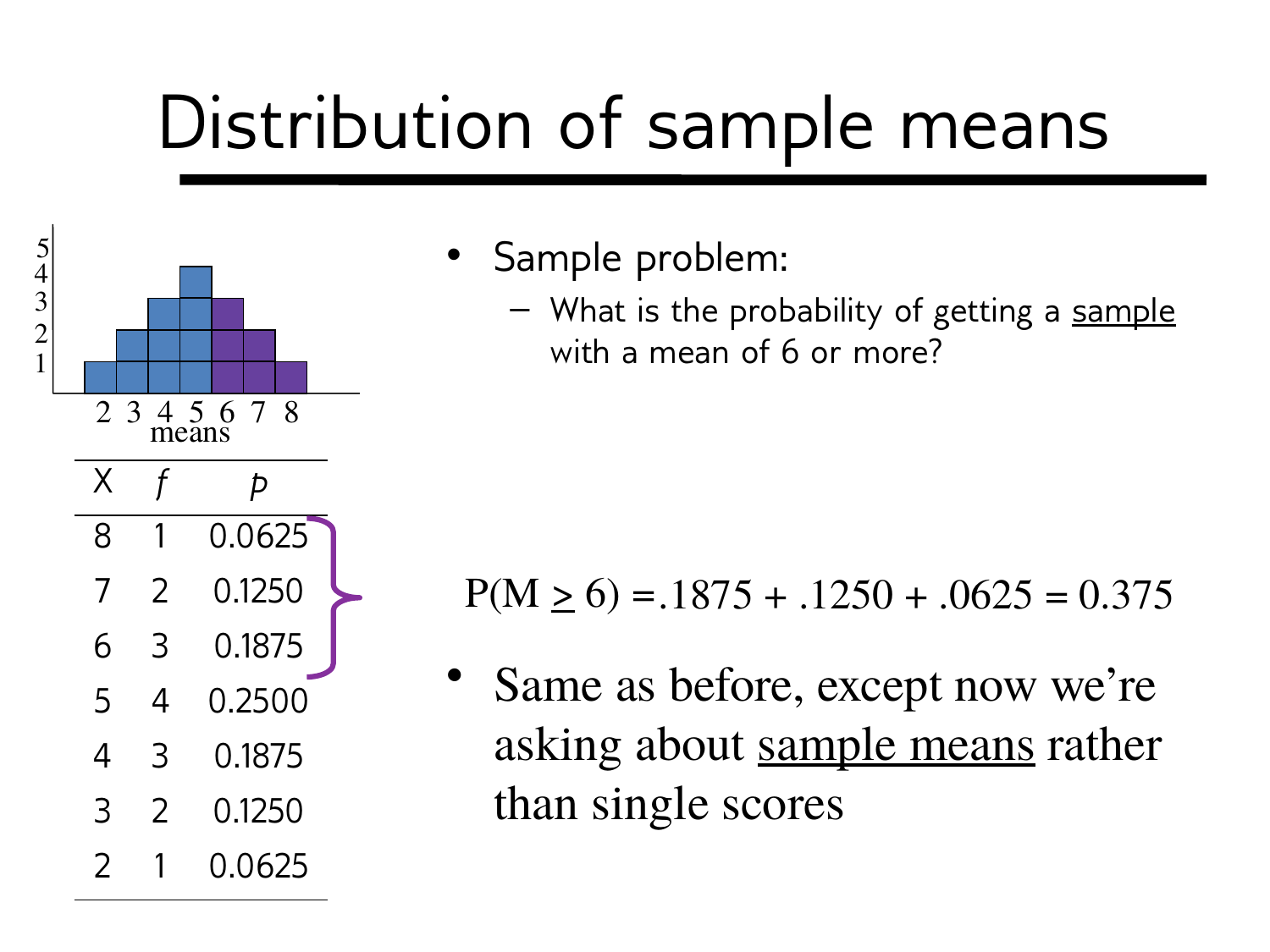

Distribution of sample means
Sample problem:
What is the probability of getting a sample with a mean of 6 or more?
5

4
3
2
1
2
3
4
5
6
7
8

means

| X | f | p |
| --- | --- | --- |
| 8 | 1 | 0.0625 |
| 7 | 2 | 0.1250 |
| 6 | 3 | 0.1875 |
| 5 | 4 | 0.2500 |
| 4 | 3 | 0.1875 |
| 3 | 2 | 0.1250 |
| 2 | 1 | 0.0625 |

P(M > 6) =
.1875 + .1250 + .0625 = 0.375
Same as before, except now we’re asking about sample means rather than single scores